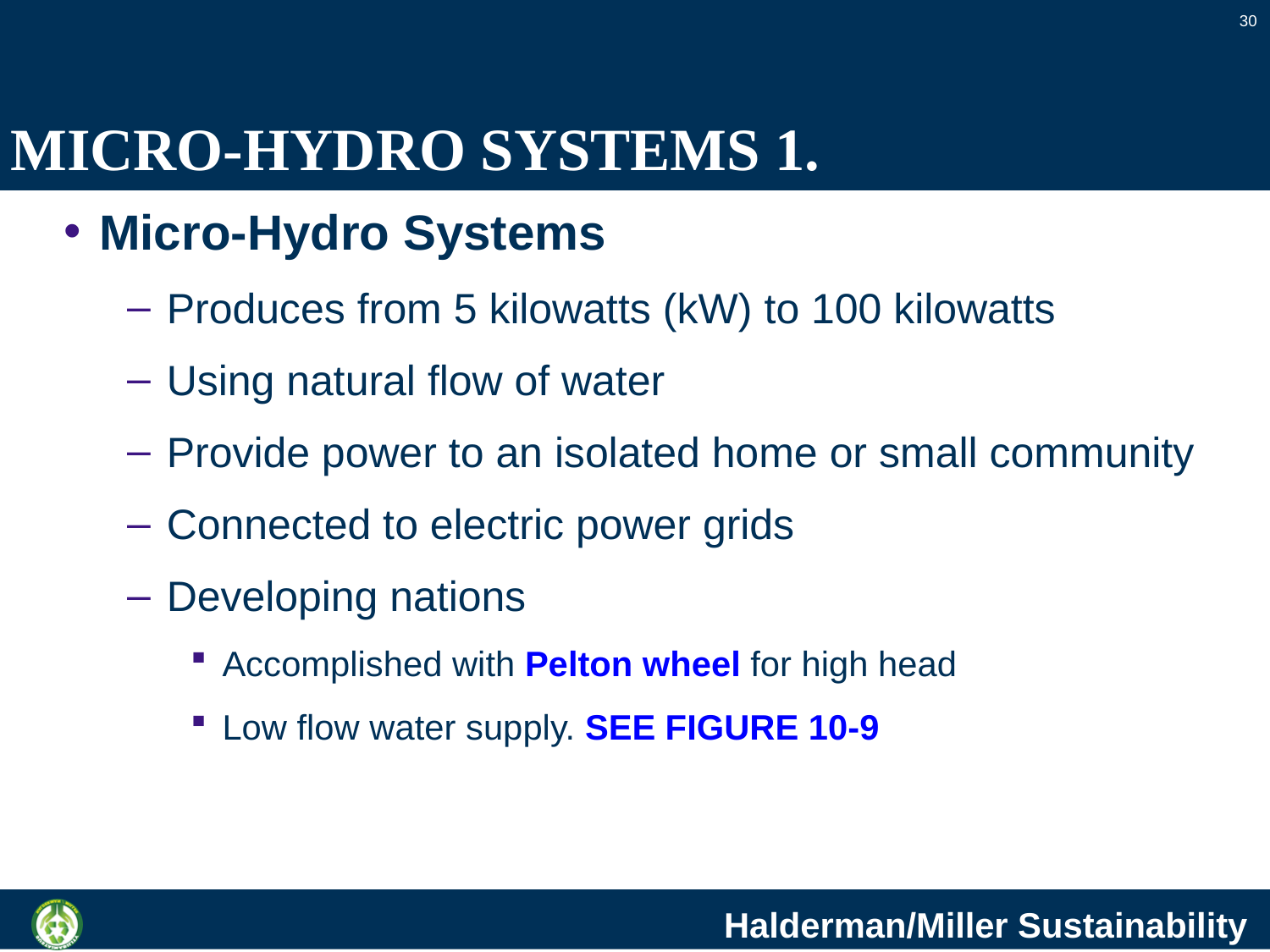

30
# MICRO-HYDRO SYSTEMS 1.
Micro-Hydro Systems
Produces from 5 kilowatts (kW) to 100 kilowatts
Using natural flow of water
Provide power to an isolated home or small community
Connected to electric power grids
Developing nations
Accomplished with Pelton wheel for high head
Low flow water supply. SEE FIGURE 10-9